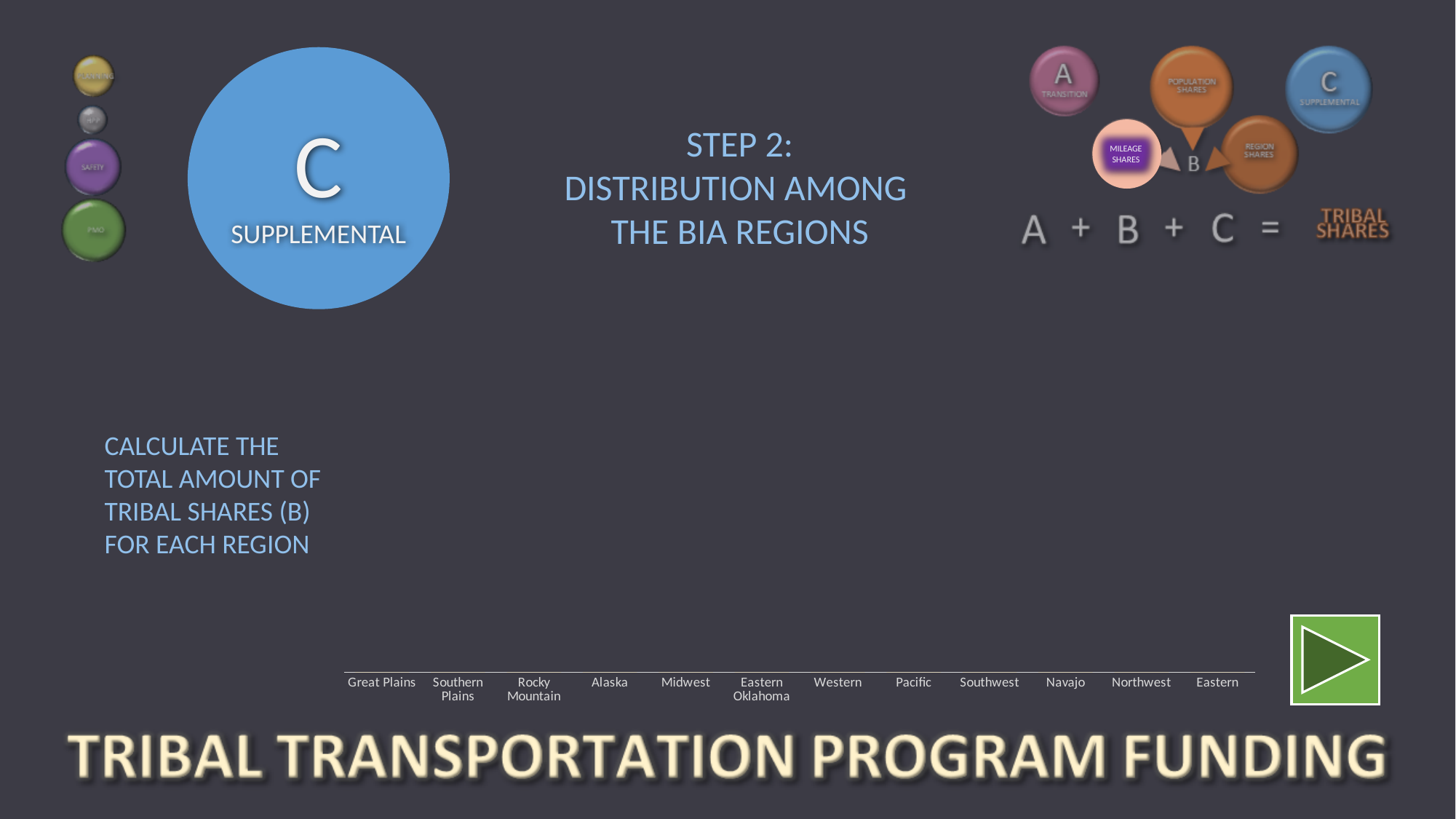

C
SUPPLEMENTAL
STEP 2:
DISTRIBUTION AMONG
THE BIA REGIONS

MILEAGE SHARES

### Chart

| Category |  |
|---|---|
| Great Plains | 0.0 |
| Southern Plains | 0.0 |
| Rocky Mountain | 0.0 |
| Alaska | 0.0 |
| Midwest | 0.0 |
| Eastern Oklahoma | 0.0 |
| Western | 0.0 |
| Pacific | 0.0 |
| Southwest | 0.0 |
| Navajo | 0.0 |
| Northwest | 0.0 |
| Eastern | 0.0 |
CALCULATE THE TOTAL AMOUNT OF TRIBAL SHARES (B) FOR EACH REGION